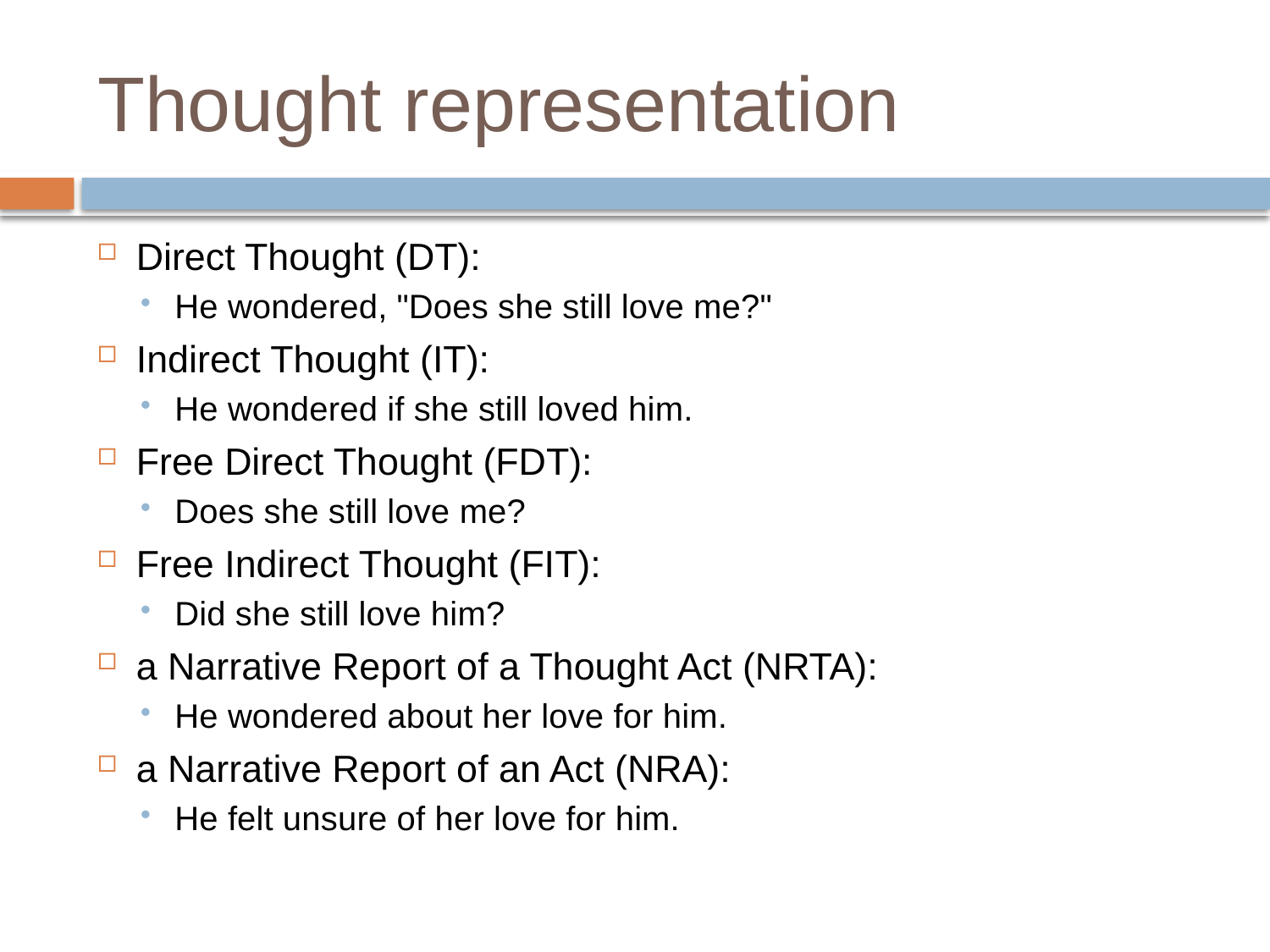

# Thought representation
Direct Thought (DT):
He wondered, "Does she still love me?"
Indirect Thought (IT):
He wondered if she still loved him.
Free Direct Thought (FDT):
Does she still love me?
Free Indirect Thought (FIT):
Did she still love him?
a Narrative Report of a Thought Act (NRTA):
He wondered about her love for him.
a Narrative Report of an Act (NRA):
He felt unsure of her love for him.